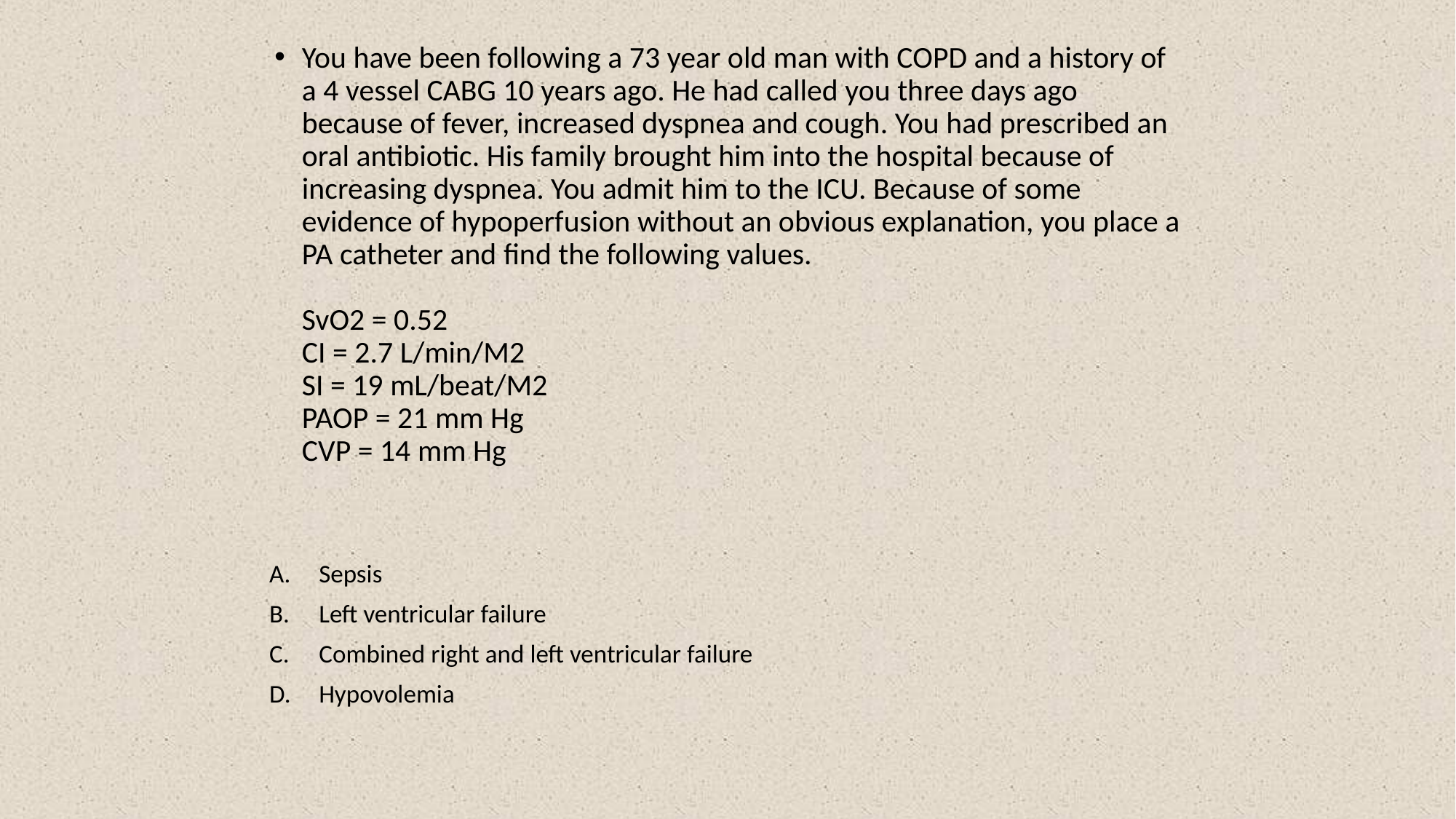

You have been following a 73 year old man with COPD and a history of a 4 vessel CABG 10 years ago. He had called you three days ago because of fever, increased dyspnea and cough. You had prescribed an oral antibiotic. His family brought him into the hospital because of increasing dyspnea. You admit him to the ICU. Because of some evidence of hypoperfusion without an obvious explanation, you place a PA catheter and find the following values.
SvO2 = 0.52
CI = 2.7 L/min/M2
SI = 19 mL/beat/M2
PAOP = 21 mm Hg
CVP = 14 mm Hg
Sepsis
Left ventricular failure
Combined right and left ventricular failure
Hypovolemia